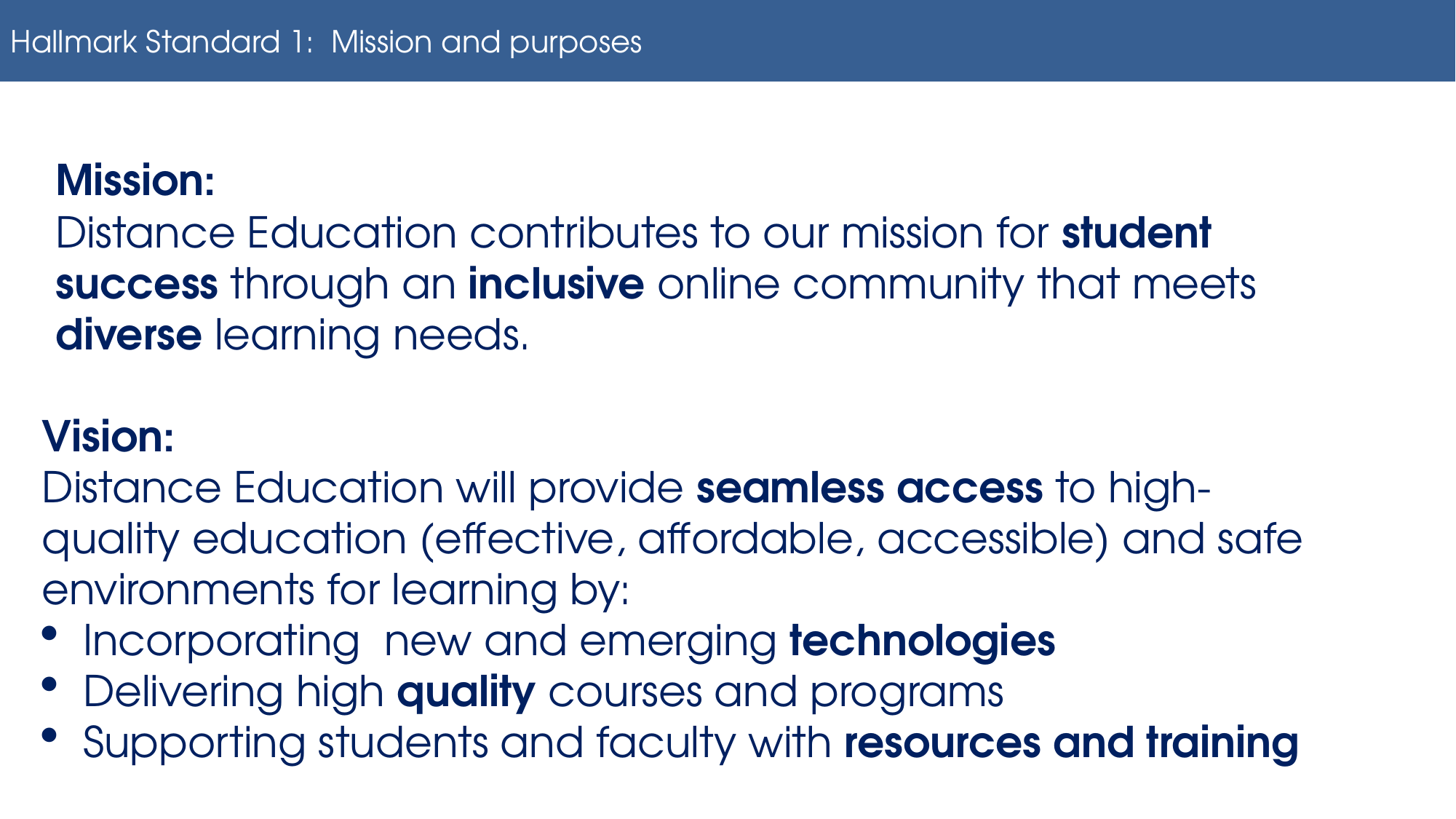

Hallmark Standard 1:  Mission and purposes
# Standard 1
 Mission:
	Distance Education contributes to our mission for student success through an inclusive online community that meets diverse learning needs.

Vision:
Distance Education will provide seamless access to high-quality education (effective, affordable, accessible) and safe environments for learning by:
Incorporating  new and emerging technologies
Delivering high quality courses and programs
Supporting students and faculty with resources and training